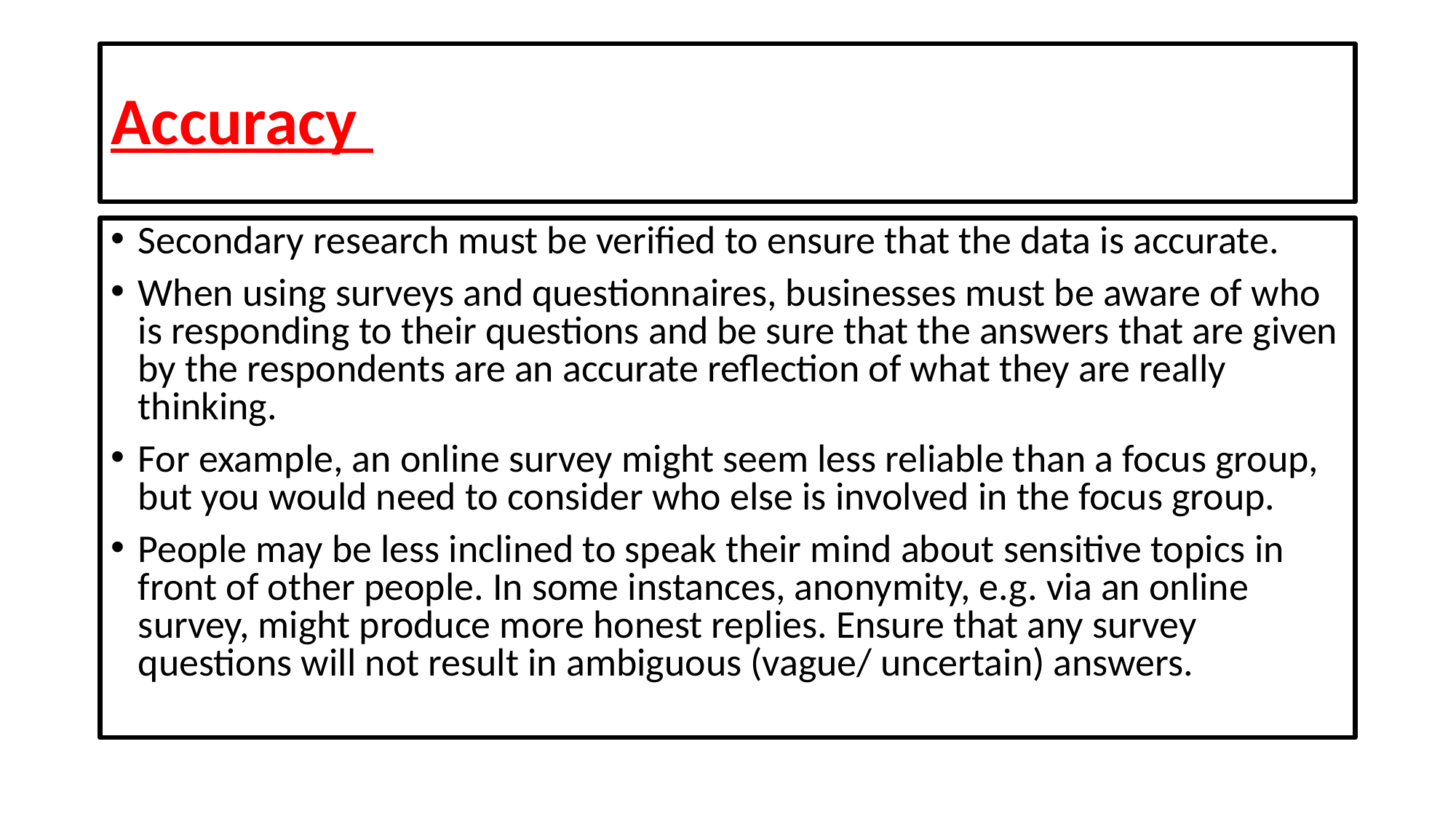

# Accuracy
Secondary research must be verified to ensure that the data is accurate.
When using surveys and questionnaires, businesses must be aware of who is responding to their questions and be sure that the answers that are given by the respondents are an accurate reflection of what they are really thinking.
For example, an online survey might seem less reliable than a focus group, but you would need to consider who else is involved in the focus group.
People may be less inclined to speak their mind about sensitive topics in front of other people. In some instances, anonymity, e.g. via an online survey, might produce more honest replies. Ensure that any survey questions will not result in ambiguous (vague/ uncertain) answers.